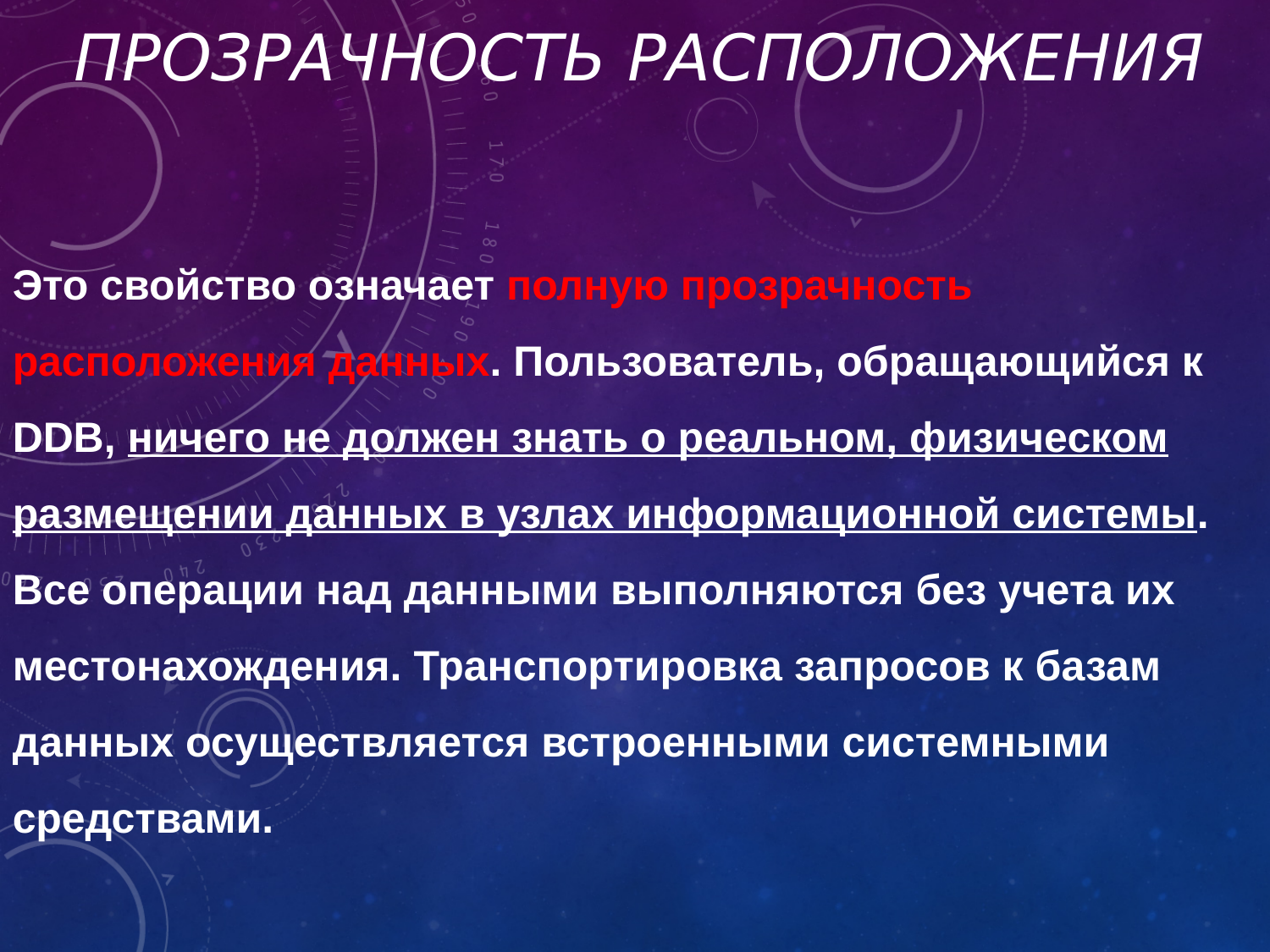

# Прозрачность расположения
Это свойство означает полную прозрачность расположения данных. Пользователь, обращающийся к DDB, ничего не должен знать о реальном, физическом размещении данных в узлах информационной системы. Все операции над данными выполняются без учета их местонахождения. Транспортировка запросов к базам данных осуществляется встроенными системными средствами.